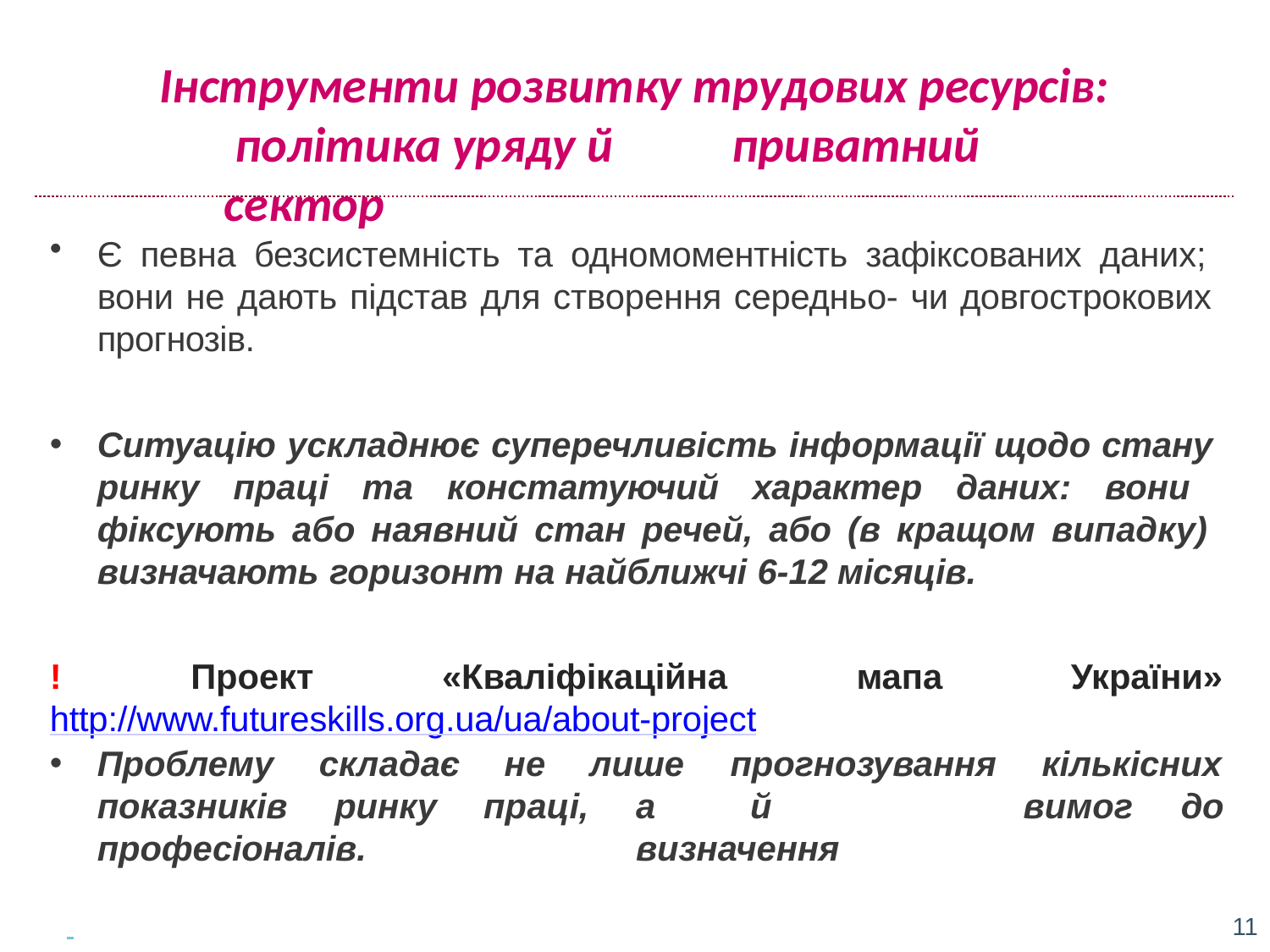

# Інструменти розвитку трудових ресурсів:  політика уряду й	приватний сектор

Є певна безсистемність та одномоментність зафіксованих даних;  вони не дають підстав для створення середньо- чи довгострокових  прогнозів.

Ситуацію ускладнює суперечливість інформації щодо стану  ринку праці та констатуючий характер даних: вони  фіксують або наявний стан речей, або (в кращом випадку)  визначають горизонт на найближчі 6-12 місяців.

!	Проект	«Кваліфікаційна	мапа	України»
http://www.futureskills.org.ua/ua/about-project
Проблему
показників
складає
ринку
не
праці,
лише	прогнозування
а	й	визначення
кількісних
вимог	до
професіоналів.
 		11